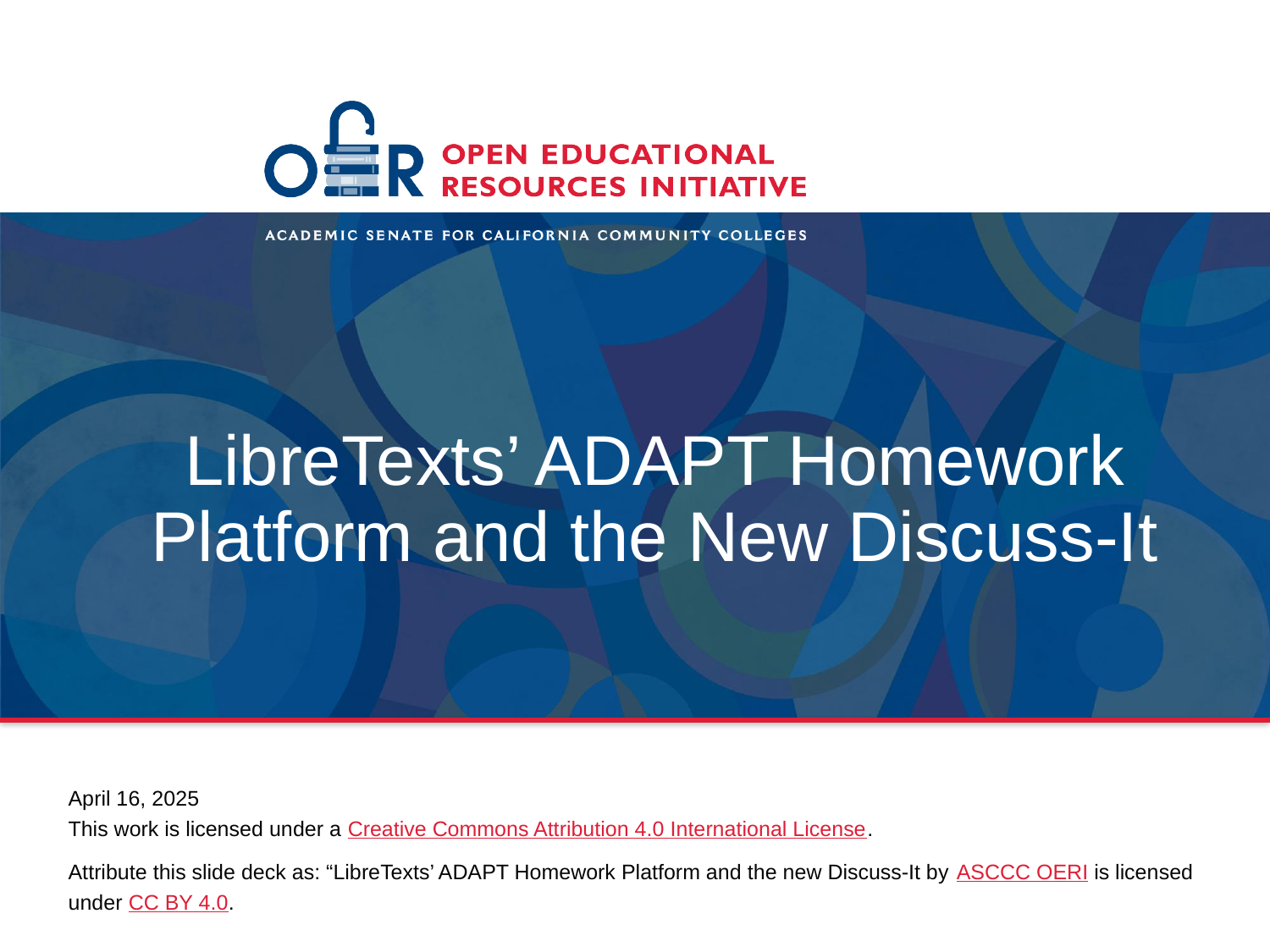

# LibreTexts’ ADAPT Homework Platform and the New Discuss-It

April 16, 2025
This work is licensed under a Creative Commons Attribution 4.0 International License.
Attribute this slide deck as: “LibreTexts’ ADAPT Homework Platform and the new Discuss-It by ASCCC OERI is licensed under CC BY 4.0.